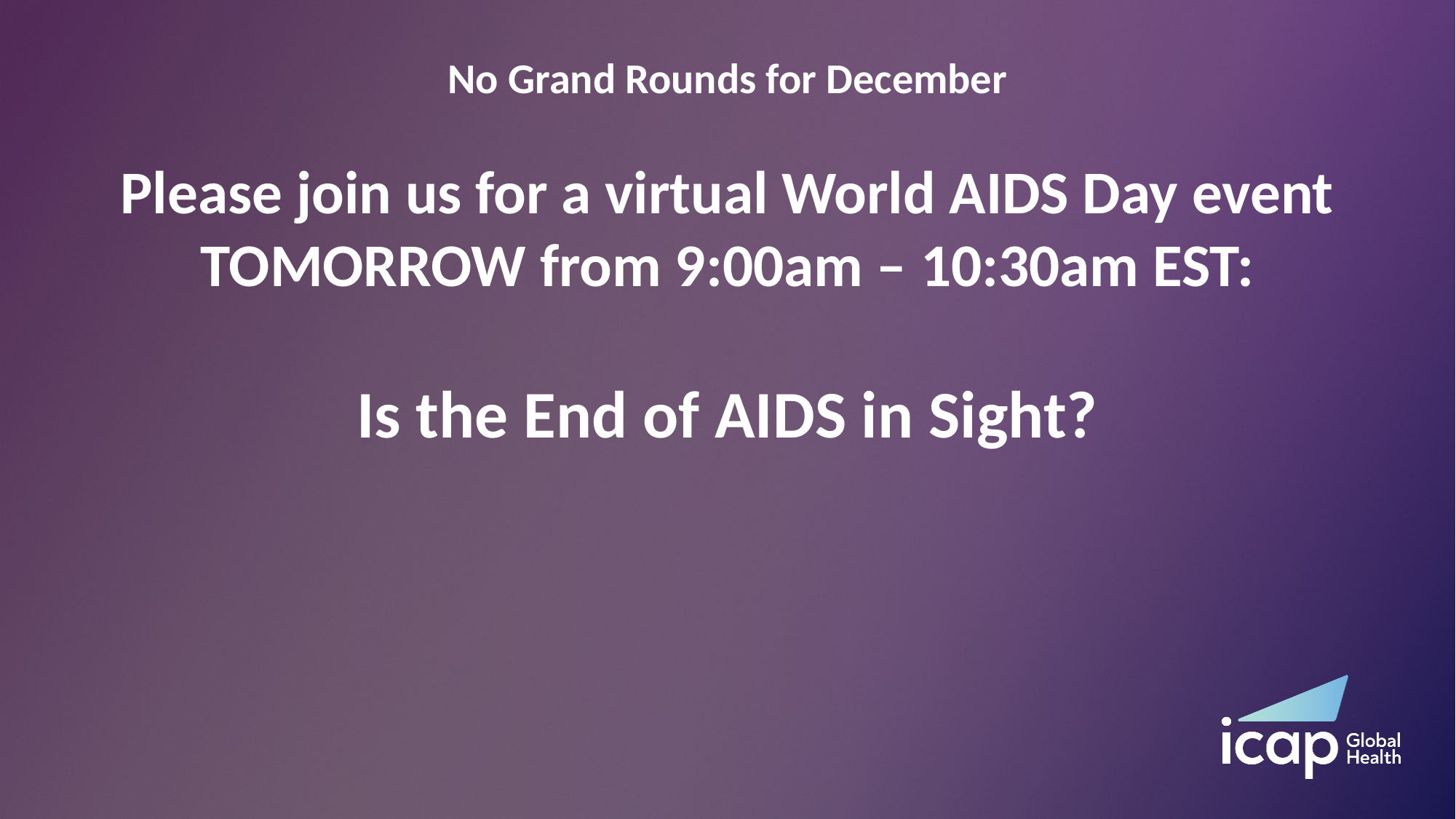

No Grand Rounds for December

Please join us for a virtual World AIDS Day event TOMORROW from 9:00am – 10:30am EST:

Is the End of AIDS in Sight?